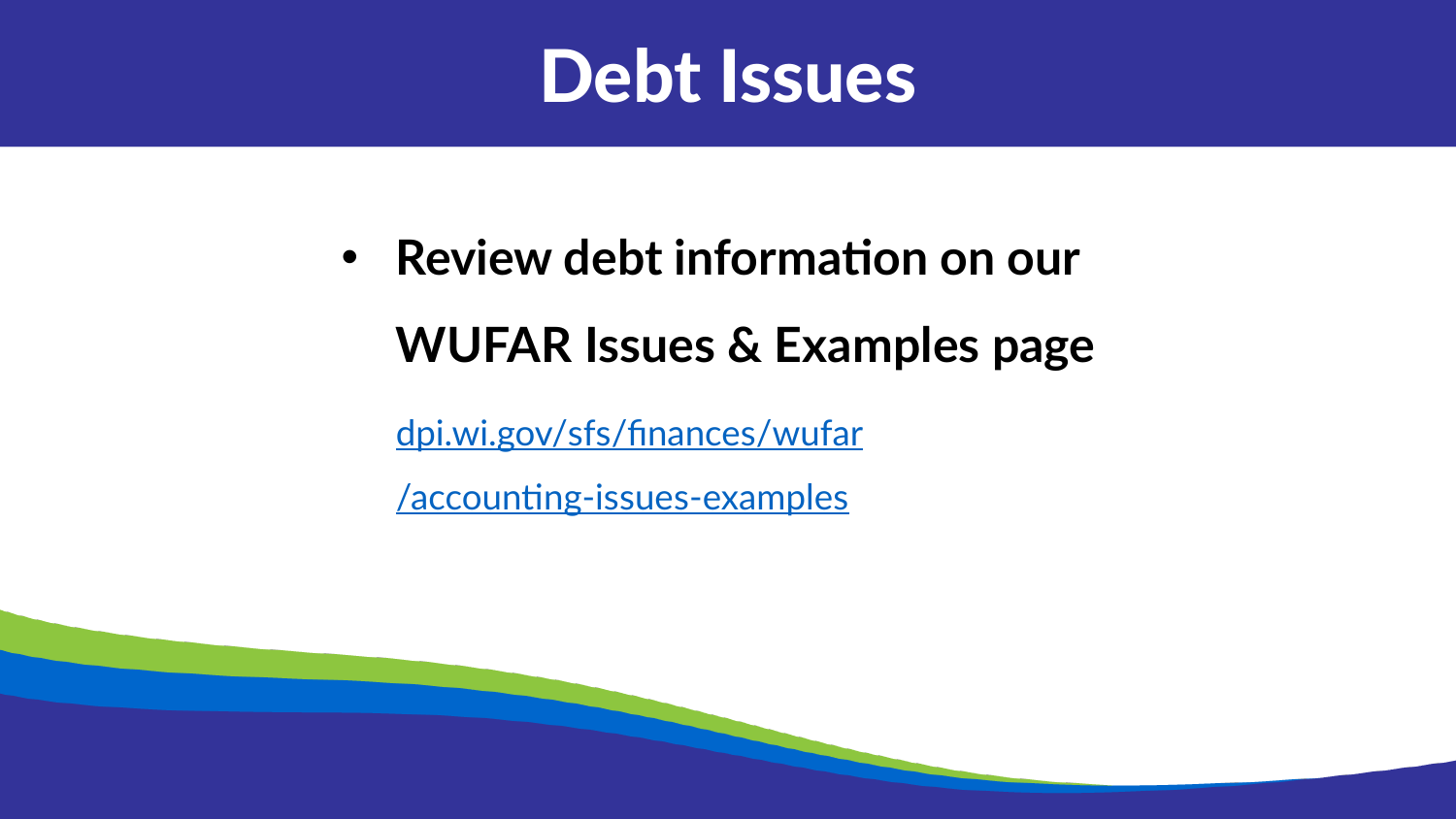

Debt Issues
Review debt information on our WUFAR Issues & Examples page
dpi.wi.gov/sfs/finances/wufar/accounting-issues-examples